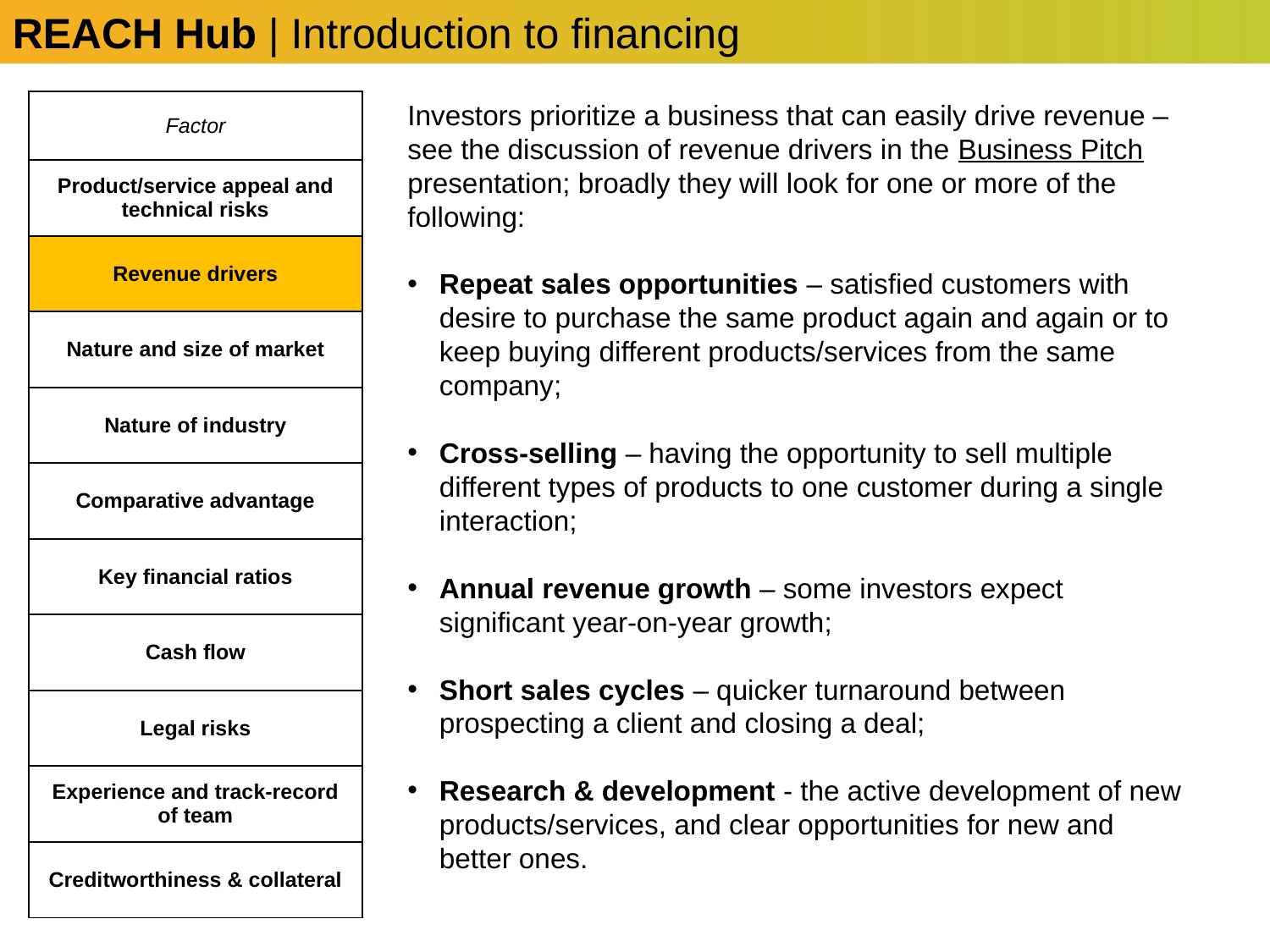

REACH Hub | Introduction to financing
| Factor |
| --- |
| Product/service appeal and technical risks |
| Revenue drivers |
| Nature and size of market |
| Nature of industry |
| Comparative advantage |
| Key financial ratios |
| Cash flow |
| Legal risks |
| Experience and track-record of team |
| Creditworthiness & collateral |
Investors prioritize a business that can easily drive revenue – see the discussion of revenue drivers in the Business Pitch presentation; broadly they will look for one or more of the following:

Repeat sales opportunities – satisfied customers with desire to purchase the same product again and again or to keep buying different products/services from the same company;

Cross-selling – having the opportunity to sell multiple different types of products to one customer during a single interaction;

Annual revenue growth – some investors expect significant year-on-year growth;

Short sales cycles – quicker turnaround between prospecting a client and closing a deal;

Research & development - the active development of new products/services, and clear opportunities for new and better ones.